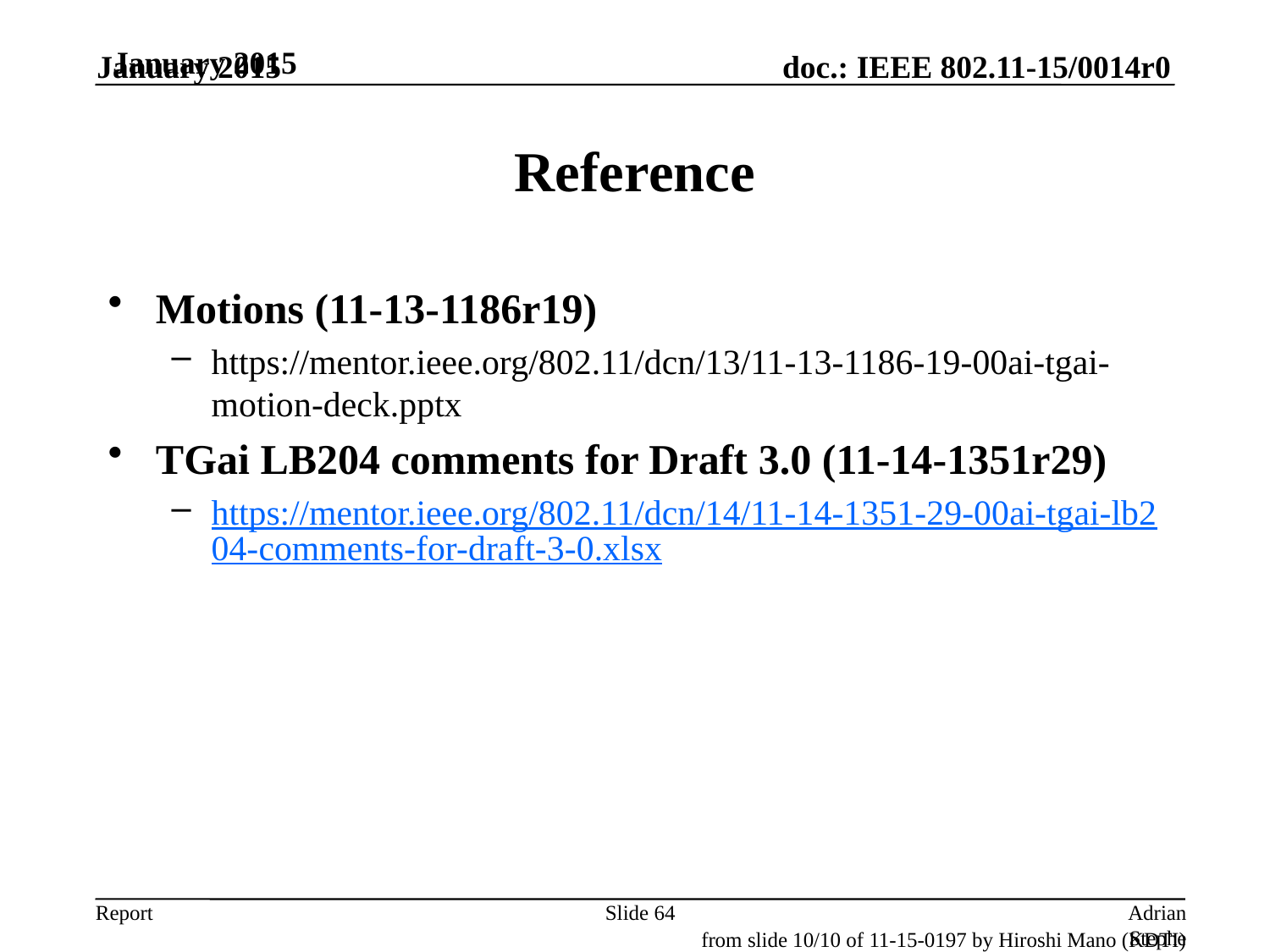

January 2015
January 2015
# Reference
Motions (11-13-1186r19)
https://mentor.ieee.org/802.11/dcn/13/11-13-1186-19-00ai-tgai-motion-deck.pptx
TGai LB204 comments for Draft 3.0 (11-14-1351r29)
https://mentor.ieee.org/802.11/dcn/14/11-14-1351-29-00ai-tgai-lb204-comments-for-draft-3-0.xlsx

Slide 64
Adrian Stephens, Intel Corporation
from slide 10/10 of 11-15-0197 by Hiroshi Mano (KDTI)